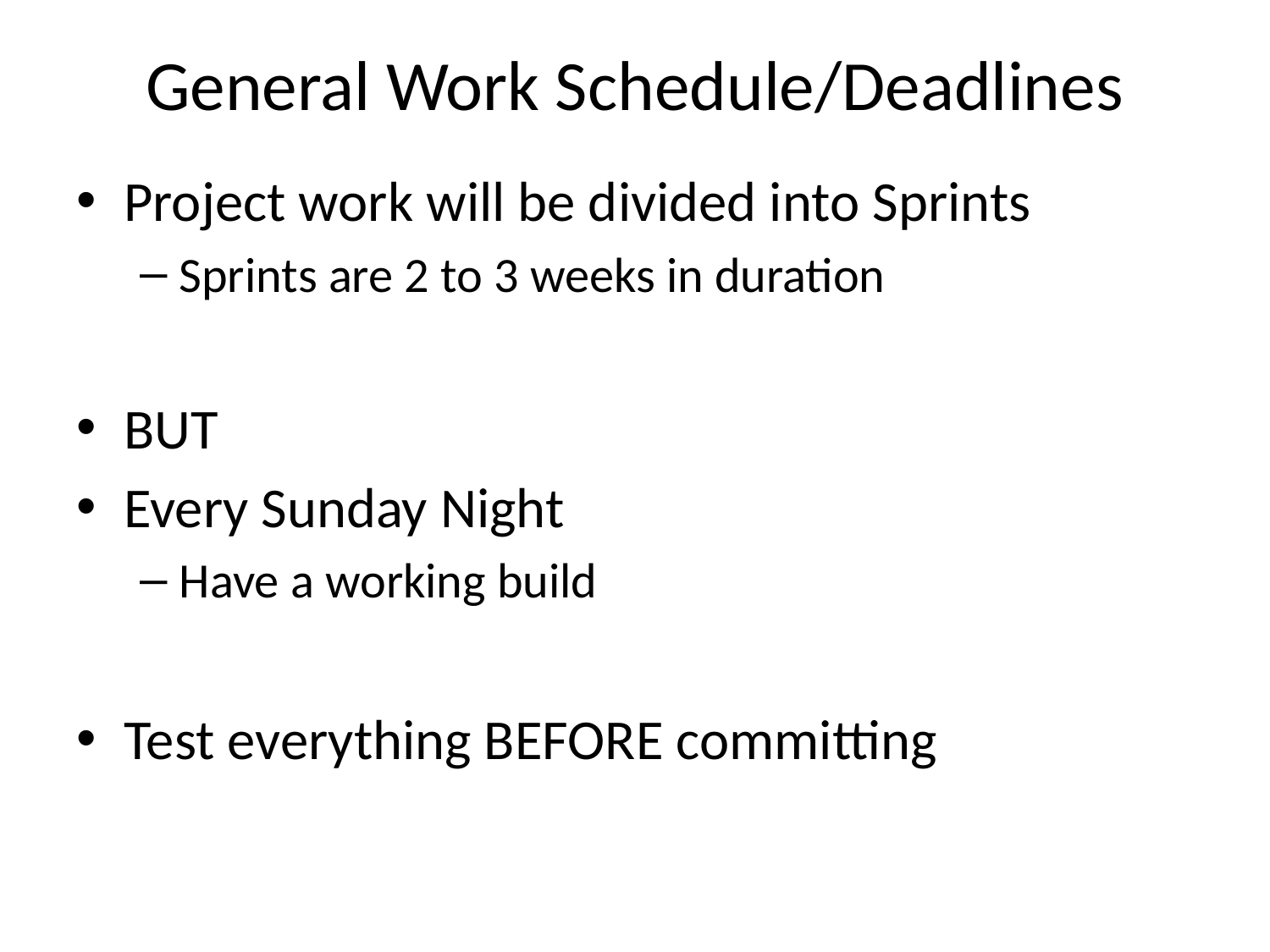

# General Work Schedule/Deadlines
Project work will be divided into Sprints
Sprints are 2 to 3 weeks in duration

BUT
Every Sunday Night
Have a working build

Test everything BEFORE committing